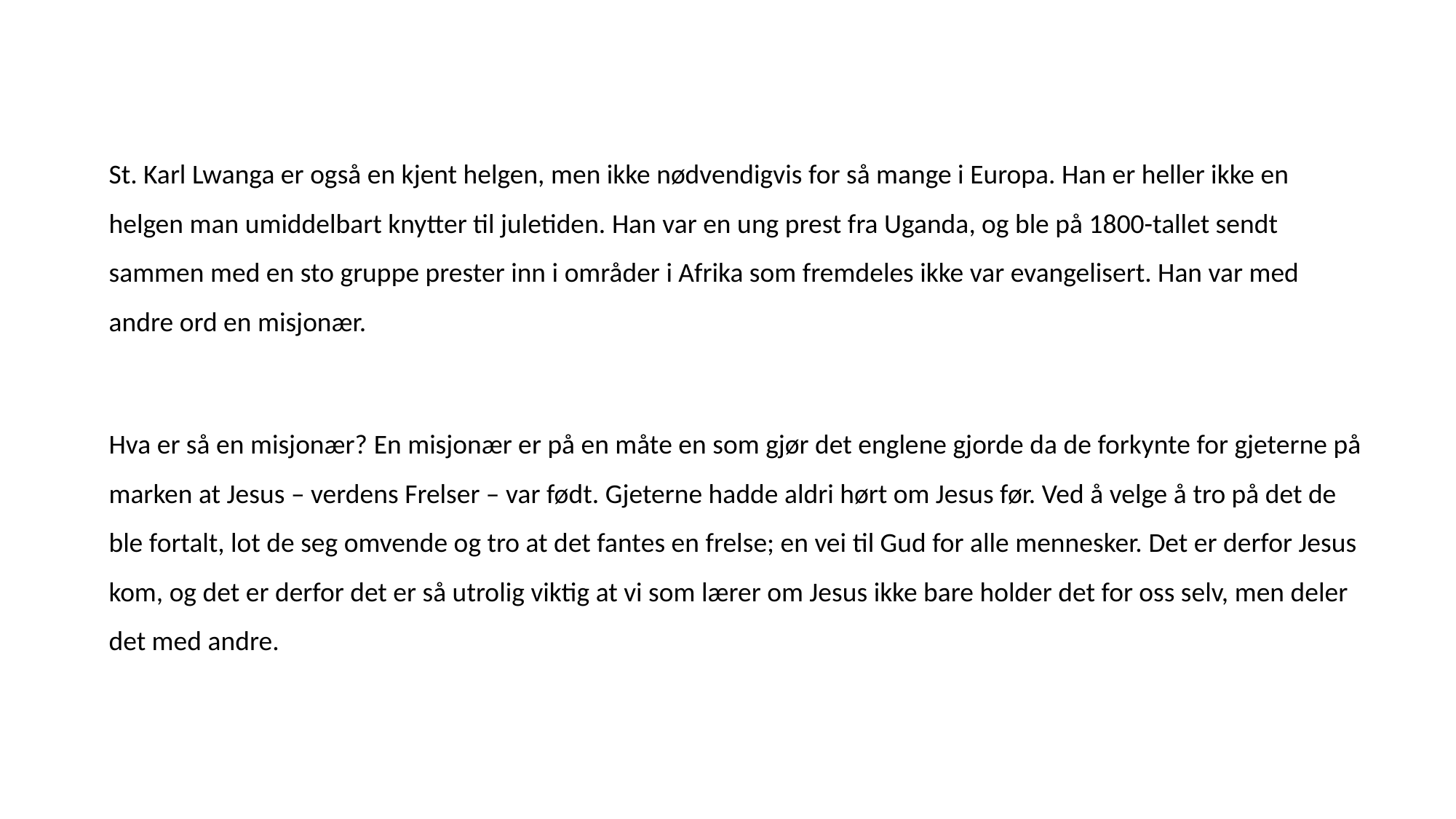

St. Karl Lwanga er også en kjent helgen, men ikke nødvendigvis for så mange i Europa. Han er heller ikke en helgen man umiddelbart knytter til juletiden. Han var en ung prest fra Uganda, og ble på 1800-tallet sendt sammen med en sto gruppe prester inn i områder i Afrika som fremdeles ikke var evangelisert. Han var med andre ord en misjonær.

Hva er så en misjonær? En misjonær er på en måte en som gjør det englene gjorde da de forkynte for gjeterne på marken at Jesus – verdens Frelser – var født. Gjeterne hadde aldri hørt om Jesus før. Ved å velge å tro på det de ble fortalt, lot de seg omvende og tro at det fantes en frelse; en vei til Gud for alle mennesker. Det er derfor Jesus kom, og det er derfor det er så utrolig viktig at vi som lærer om Jesus ikke bare holder det for oss selv, men deler det med andre.